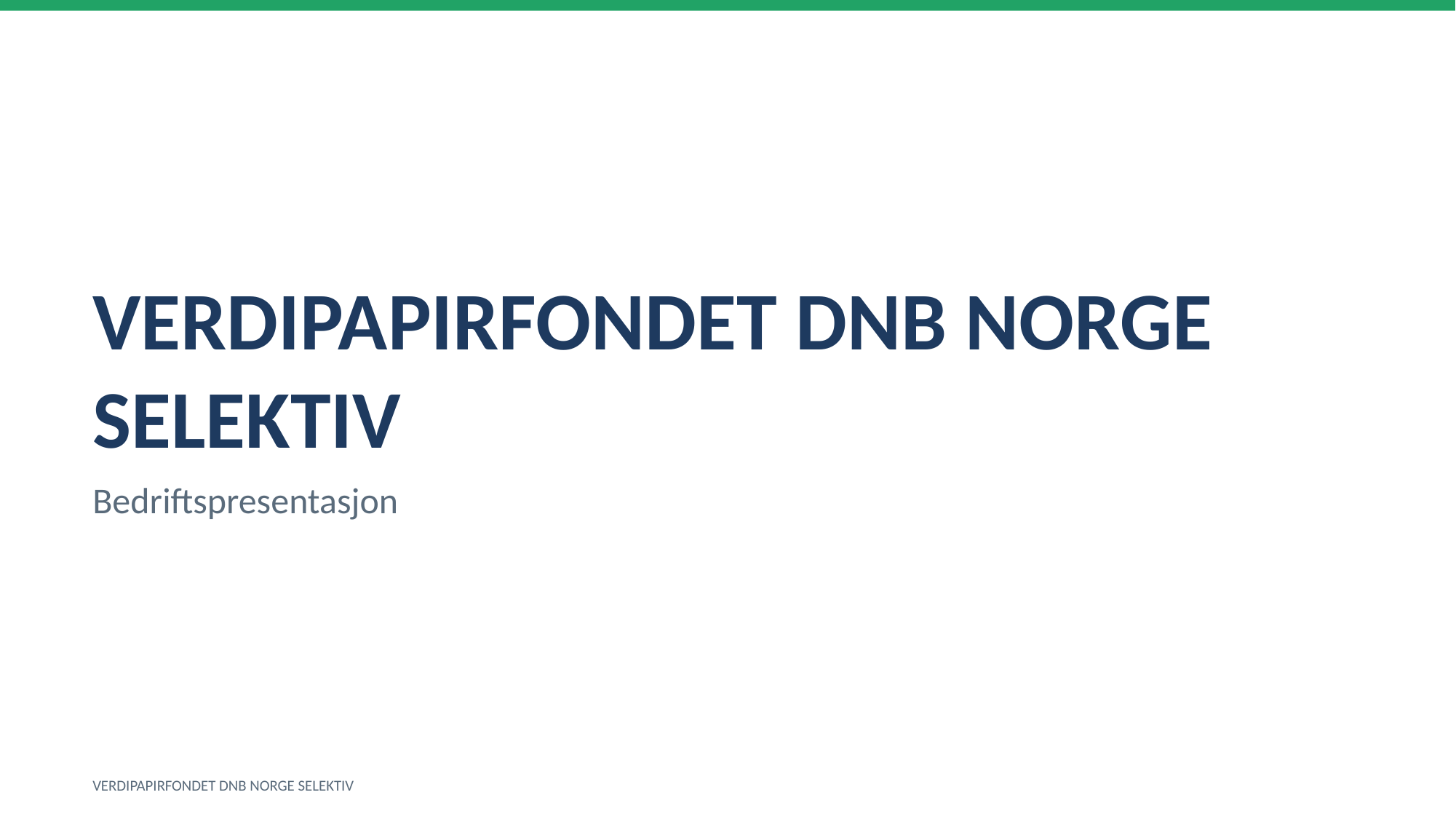

VERDIPAPIRFONDET DNB NORGE SELEKTIV
Bedriftspresentasjon
VERDIPAPIRFONDET DNB NORGE SELEKTIV